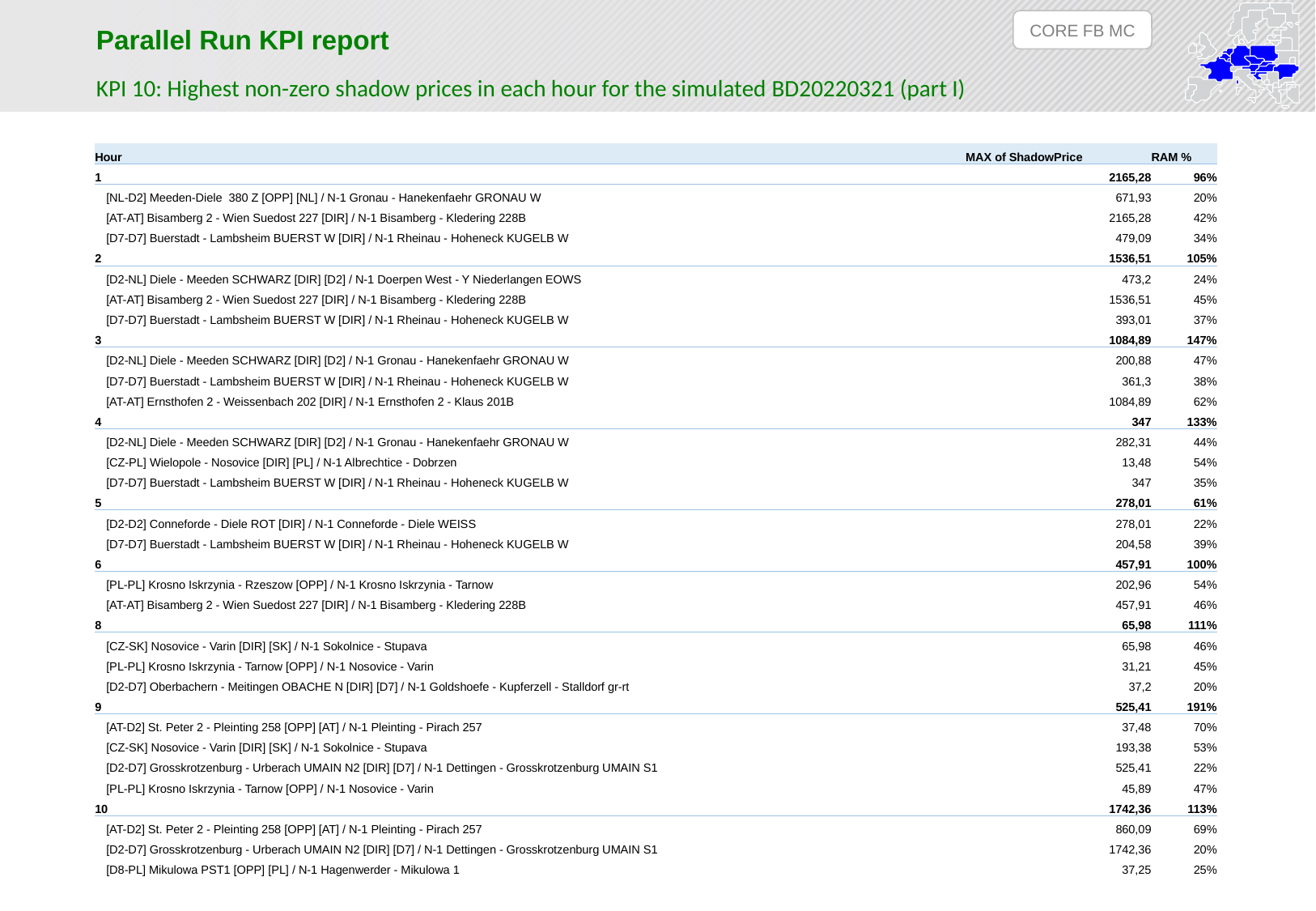

CORE FB MC
Parallel Run KPI report
KPI 10: Highest non-zero shadow prices in each hour for the simulated BD20220321 (part I)
| Hour | MAX of ShadowPrice | RAM % |
| --- | --- | --- |
| 1 | 2165,28 | 96% |
| [NL-D2] Meeden-Diele 380 Z [OPP] [NL] / N-1 Gronau - Hanekenfaehr GRONAU W | 671,93 | 20% |
| [AT-AT] Bisamberg 2 - Wien Suedost 227 [DIR] / N-1 Bisamberg - Kledering 228B | 2165,28 | 42% |
| [D7-D7] Buerstadt - Lambsheim BUERST W [DIR] / N-1 Rheinau - Hoheneck KUGELB W | 479,09 | 34% |
| 2 | 1536,51 | 105% |
| [D2-NL] Diele - Meeden SCHWARZ [DIR] [D2] / N-1 Doerpen West - Y Niederlangen EOWS | 473,2 | 24% |
| [AT-AT] Bisamberg 2 - Wien Suedost 227 [DIR] / N-1 Bisamberg - Kledering 228B | 1536,51 | 45% |
| [D7-D7] Buerstadt - Lambsheim BUERST W [DIR] / N-1 Rheinau - Hoheneck KUGELB W | 393,01 | 37% |
| 3 | 1084,89 | 147% |
| [D2-NL] Diele - Meeden SCHWARZ [DIR] [D2] / N-1 Gronau - Hanekenfaehr GRONAU W | 200,88 | 47% |
| [D7-D7] Buerstadt - Lambsheim BUERST W [DIR] / N-1 Rheinau - Hoheneck KUGELB W | 361,3 | 38% |
| [AT-AT] Ernsthofen 2 - Weissenbach 202 [DIR] / N-1 Ernsthofen 2 - Klaus 201B | 1084,89 | 62% |
| 4 | 347 | 133% |
| [D2-NL] Diele - Meeden SCHWARZ [DIR] [D2] / N-1 Gronau - Hanekenfaehr GRONAU W | 282,31 | 44% |
| [CZ-PL] Wielopole - Nosovice [DIR] [PL] / N-1 Albrechtice - Dobrzen | 13,48 | 54% |
| [D7-D7] Buerstadt - Lambsheim BUERST W [DIR] / N-1 Rheinau - Hoheneck KUGELB W | 347 | 35% |
| 5 | 278,01 | 61% |
| [D2-D2] Conneforde - Diele ROT [DIR] / N-1 Conneforde - Diele WEISS | 278,01 | 22% |
| [D7-D7] Buerstadt - Lambsheim BUERST W [DIR] / N-1 Rheinau - Hoheneck KUGELB W | 204,58 | 39% |
| 6 | 457,91 | 100% |
| [PL-PL] Krosno Iskrzynia - Rzeszow [OPP] / N-1 Krosno Iskrzynia - Tarnow | 202,96 | 54% |
| [AT-AT] Bisamberg 2 - Wien Suedost 227 [DIR] / N-1 Bisamberg - Kledering 228B | 457,91 | 46% |
| 8 | 65,98 | 111% |
| [CZ-SK] Nosovice - Varin [DIR] [SK] / N-1 Sokolnice - Stupava | 65,98 | 46% |
| [PL-PL] Krosno Iskrzynia - Tarnow [OPP] / N-1 Nosovice - Varin | 31,21 | 45% |
| [D2-D7] Oberbachern - Meitingen OBACHE N [DIR] [D7] / N-1 Goldshoefe - Kupferzell - Stalldorf gr-rt | 37,2 | 20% |
| 9 | 525,41 | 191% |
| [AT-D2] St. Peter 2 - Pleinting 258 [OPP] [AT] / N-1 Pleinting - Pirach 257 | 37,48 | 70% |
| [CZ-SK] Nosovice - Varin [DIR] [SK] / N-1 Sokolnice - Stupava | 193,38 | 53% |
| [D2-D7] Grosskrotzenburg - Urberach UMAIN N2 [DIR] [D7] / N-1 Dettingen - Grosskrotzenburg UMAIN S1 | 525,41 | 22% |
| [PL-PL] Krosno Iskrzynia - Tarnow [OPP] / N-1 Nosovice - Varin | 45,89 | 47% |
| 10 | 1742,36 | 113% |
| [AT-D2] St. Peter 2 - Pleinting 258 [OPP] [AT] / N-1 Pleinting - Pirach 257 | 860,09 | 69% |
| [D2-D7] Grosskrotzenburg - Urberach UMAIN N2 [DIR] [D7] / N-1 Dettingen - Grosskrotzenburg UMAIN S1 | 1742,36 | 20% |
| [D8-PL] Mikulowa PST1 [OPP] [PL] / N-1 Hagenwerder - Mikulowa 1 | 37,25 | 25% |